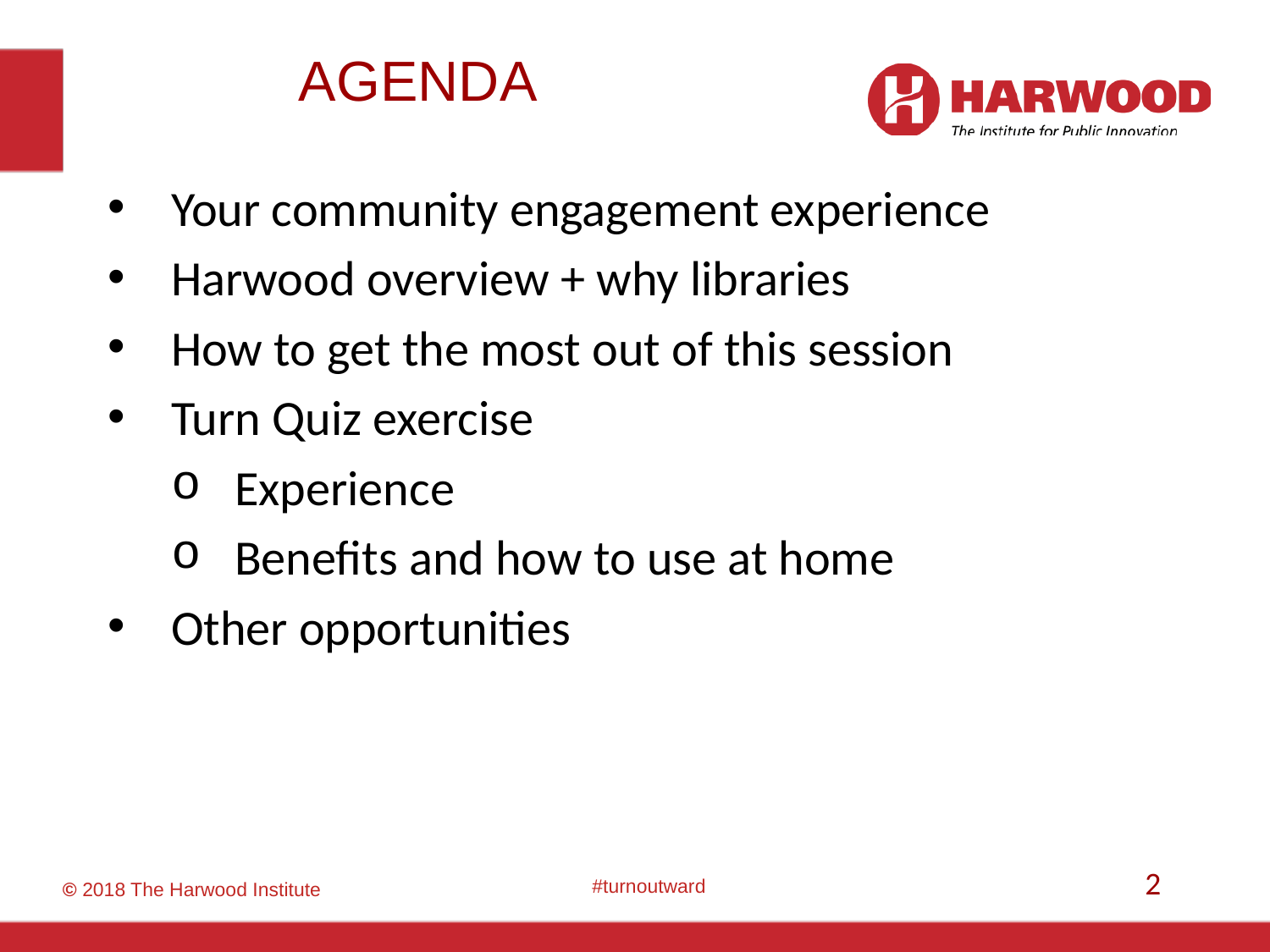

# AGENDA

Your community engagement experience
Harwood overview + why libraries
How to get the most out of this session
Turn Quiz exercise
Experience
Benefits and how to use at home
Other opportunities

2